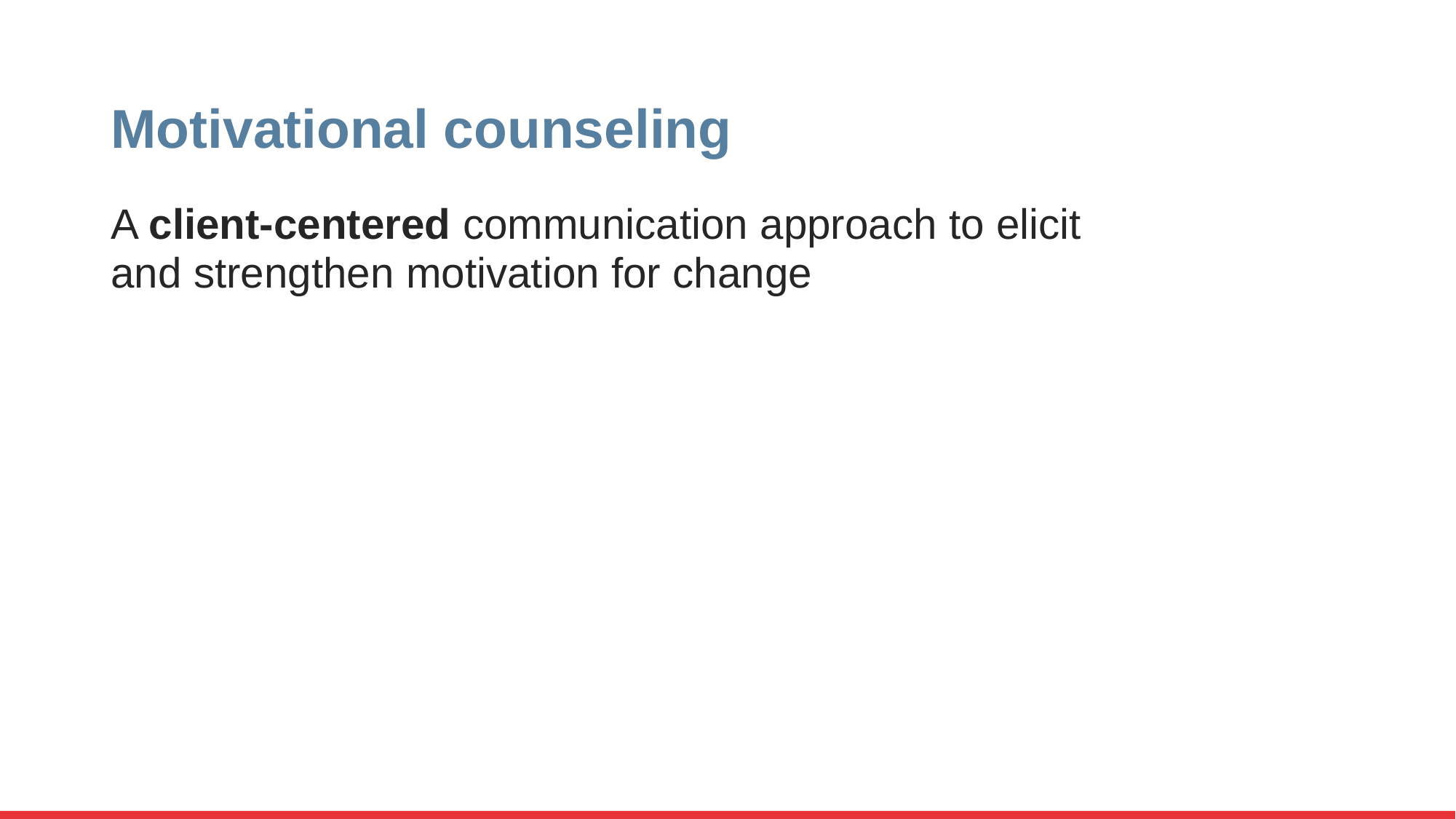

# Motivational counseling
A client-centered communication approach to elicit and strengthen motivation for change